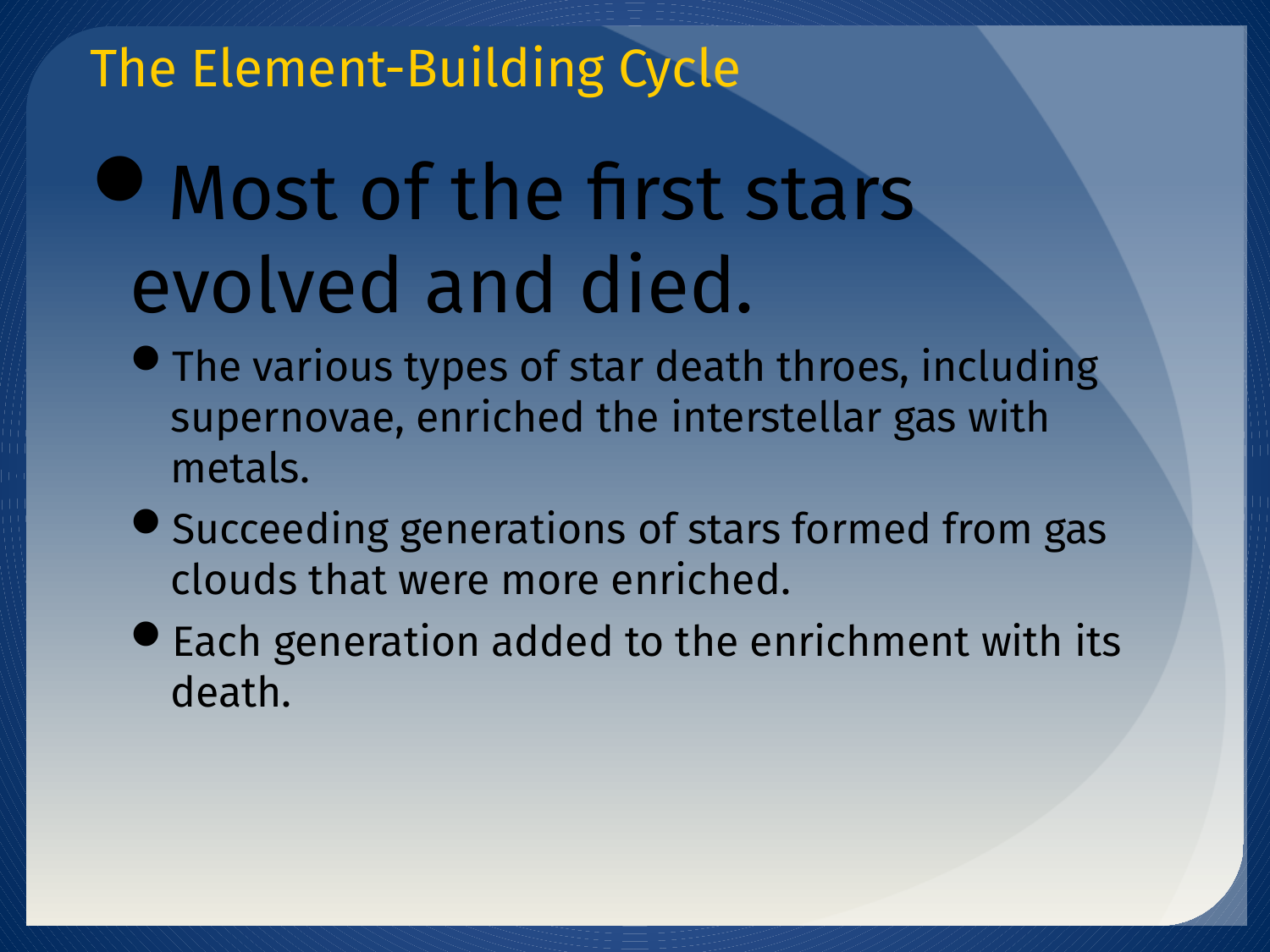

The Element-Building Cycle
Most of the first stars evolved and died.
The various types of star death throes, including supernovae, enriched the interstellar gas with metals.
Succeeding generations of stars formed from gas clouds that were more enriched.
Each generation added to the enrichment with its death.